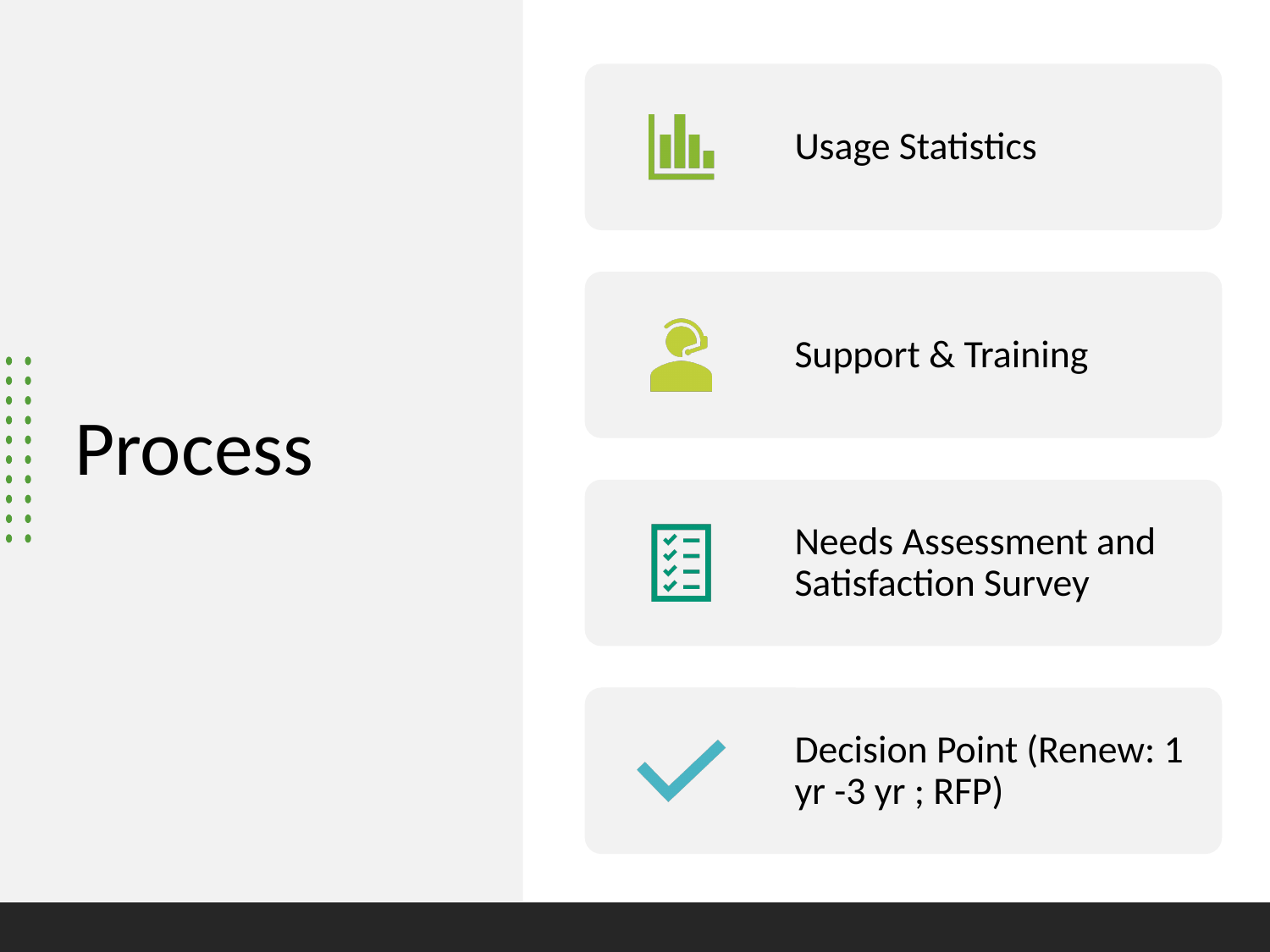

Usage Statistics
Support & Training
Needs Assessment and Satisfaction Survey
Decision Point (Renew: 1 yr -3 yr ; RFP)
# Process